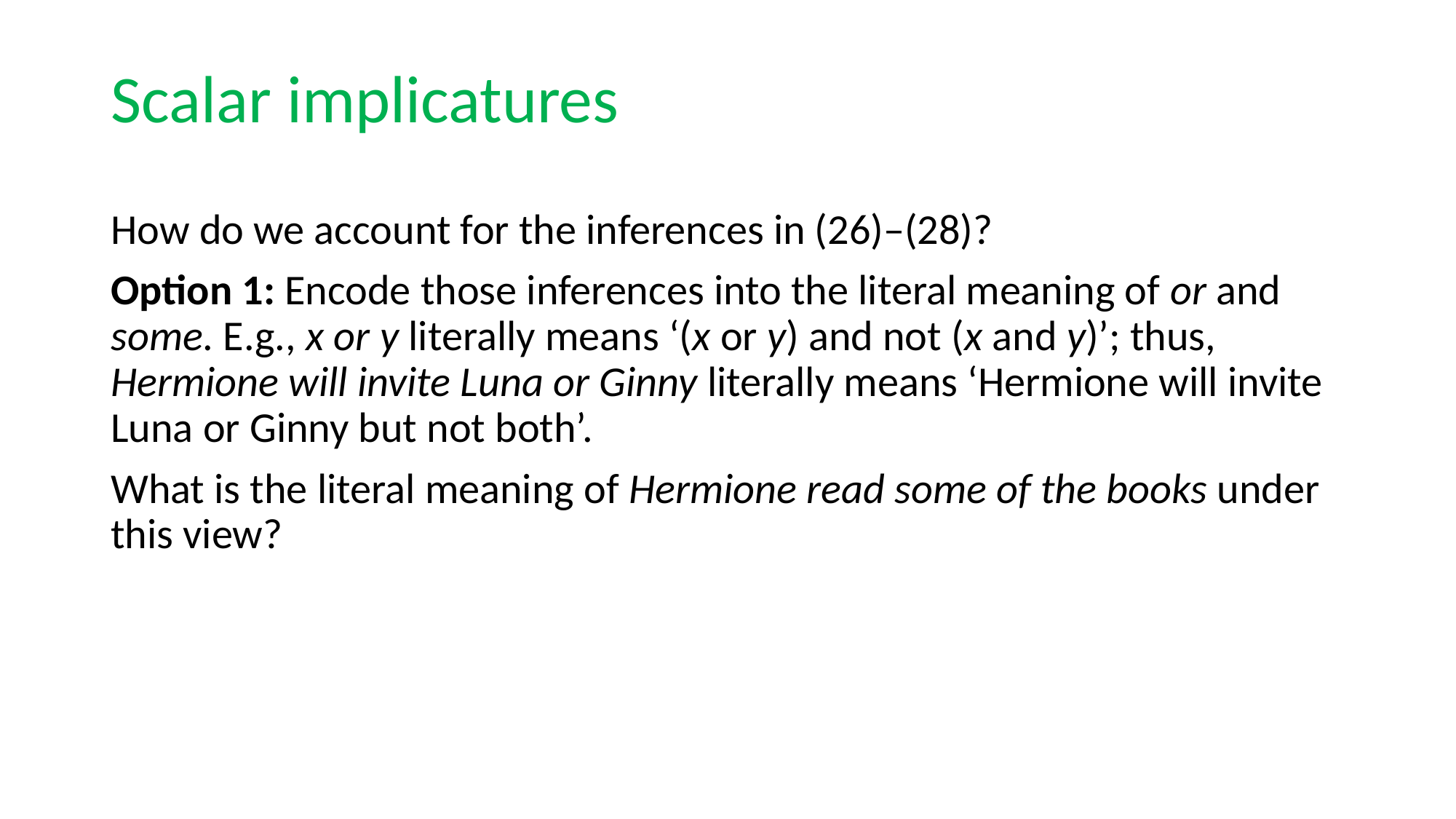

# Scalar implicatures
How do we account for the inferences in (26)–(28)?
Option 1: Encode those inferences into the literal meaning of or and some. E.g., x or y literally means ‘(x or y) and not (x and y)’; thus, Hermione will invite Luna or Ginny literally means ‘Hermione will invite Luna or Ginny but not both’.
What is the literal meaning of Hermione read some of the books under this view?